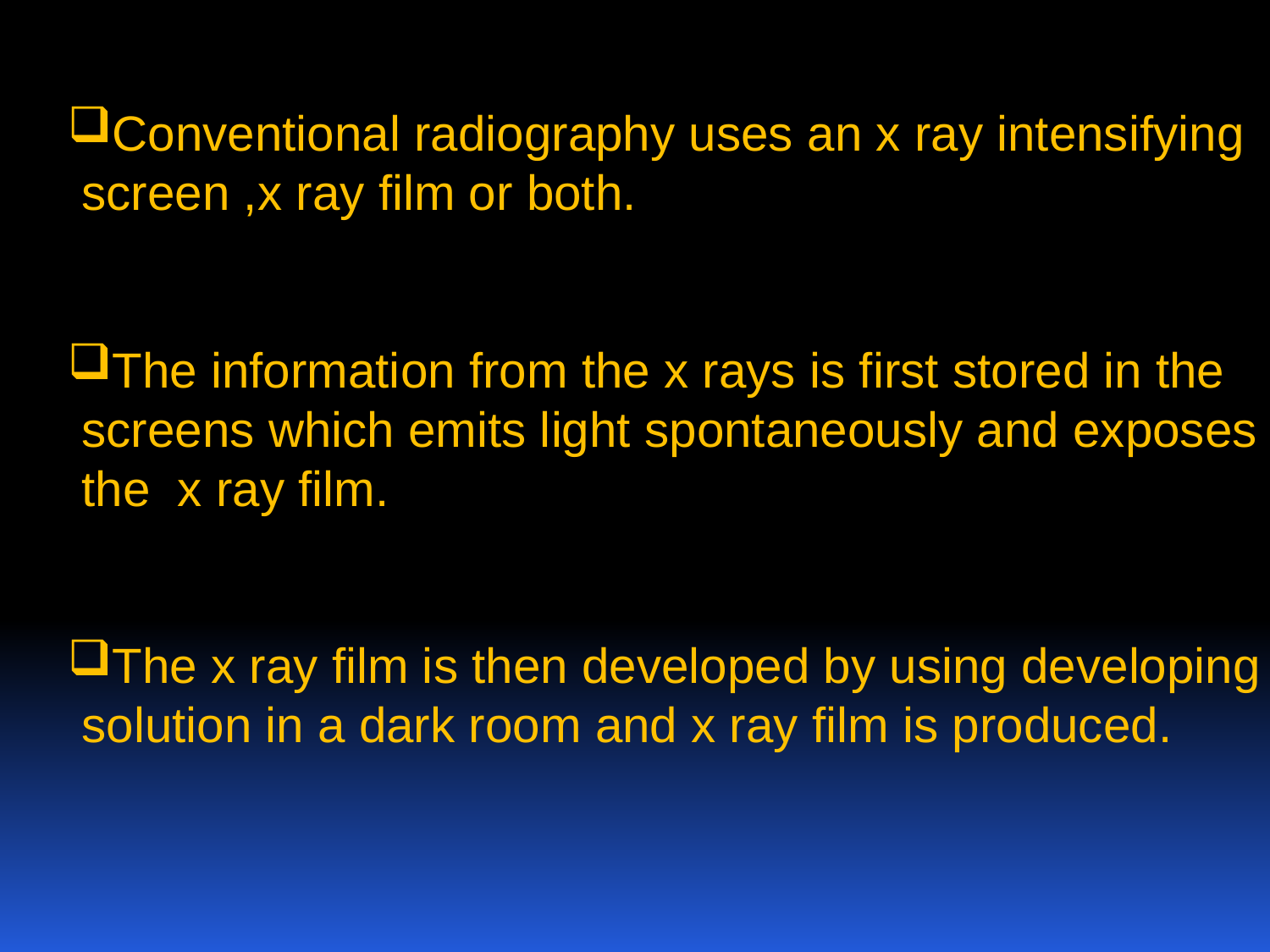

Conventional radiography uses an x ray intensifying
 screen ,x ray film or both.

The information from the x rays is first stored in the
 screens which emits light spontaneously and exposes
 the  x ray film.

The x ray film is then developed by using developing
 solution in a dark room and x ray film is produced.